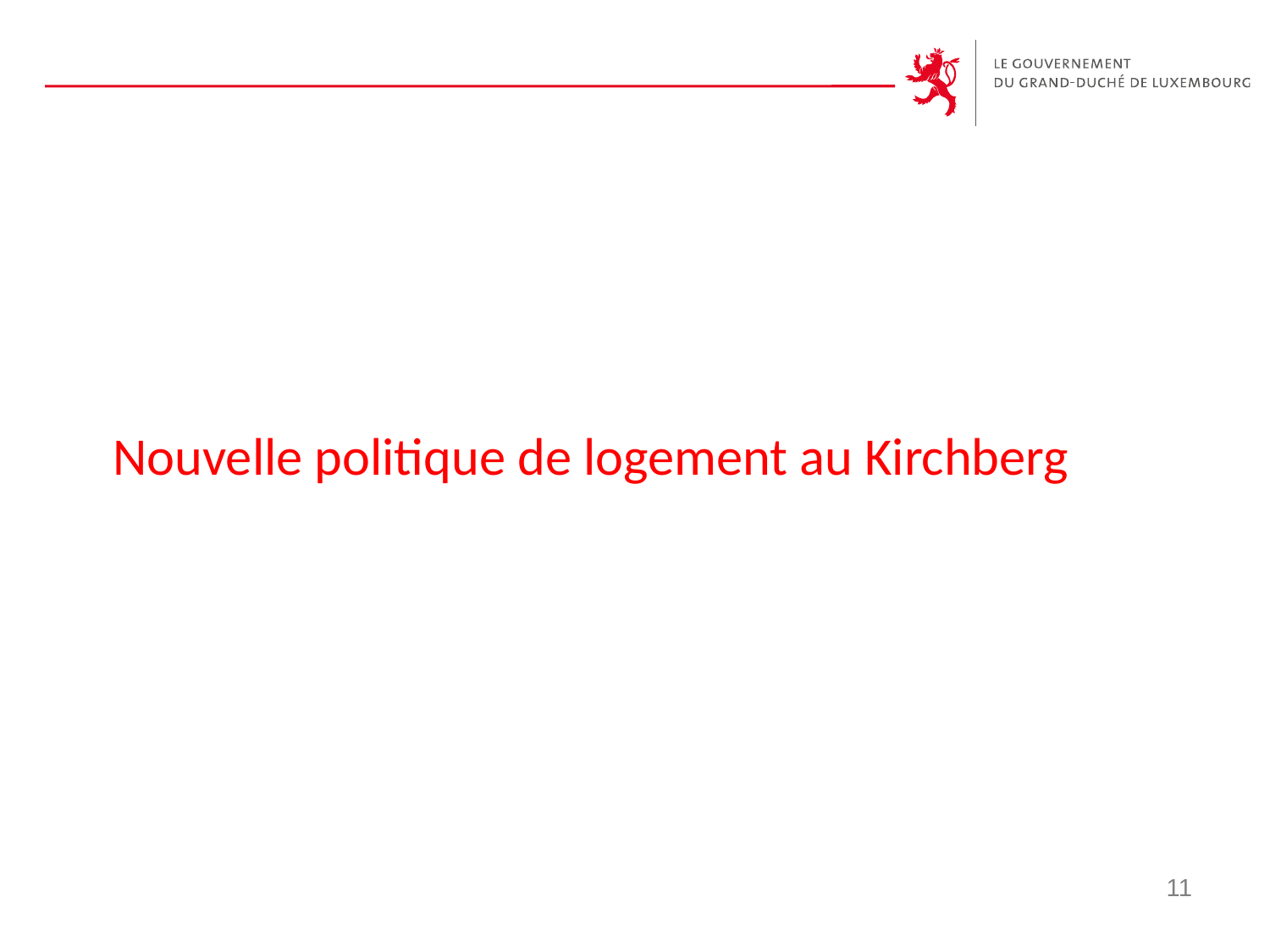

# Nouvelle politique de logement au Kirchberg
11